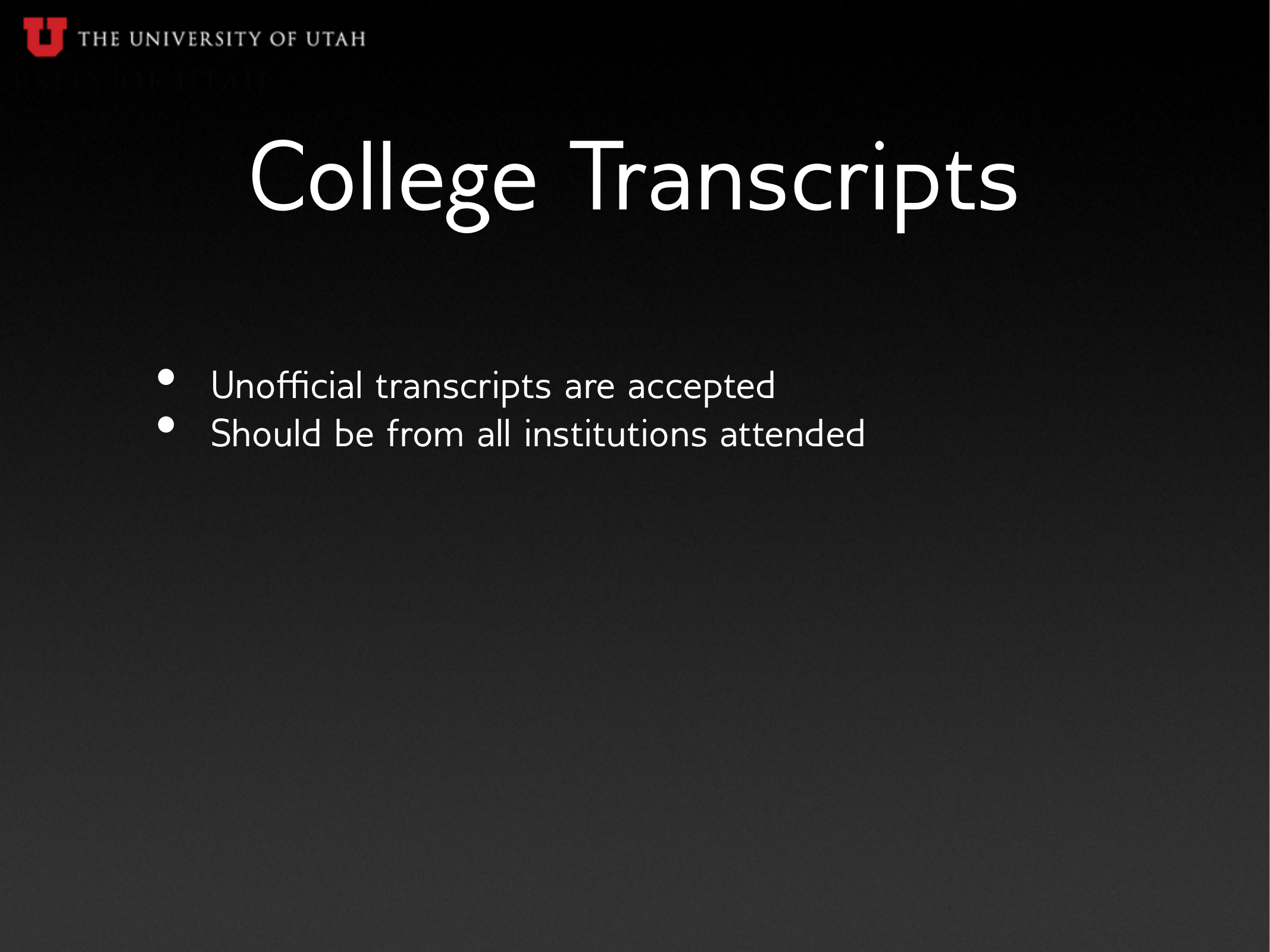

# College Transcripts
Unofficial transcripts are accepted
Should be from all institutions attended